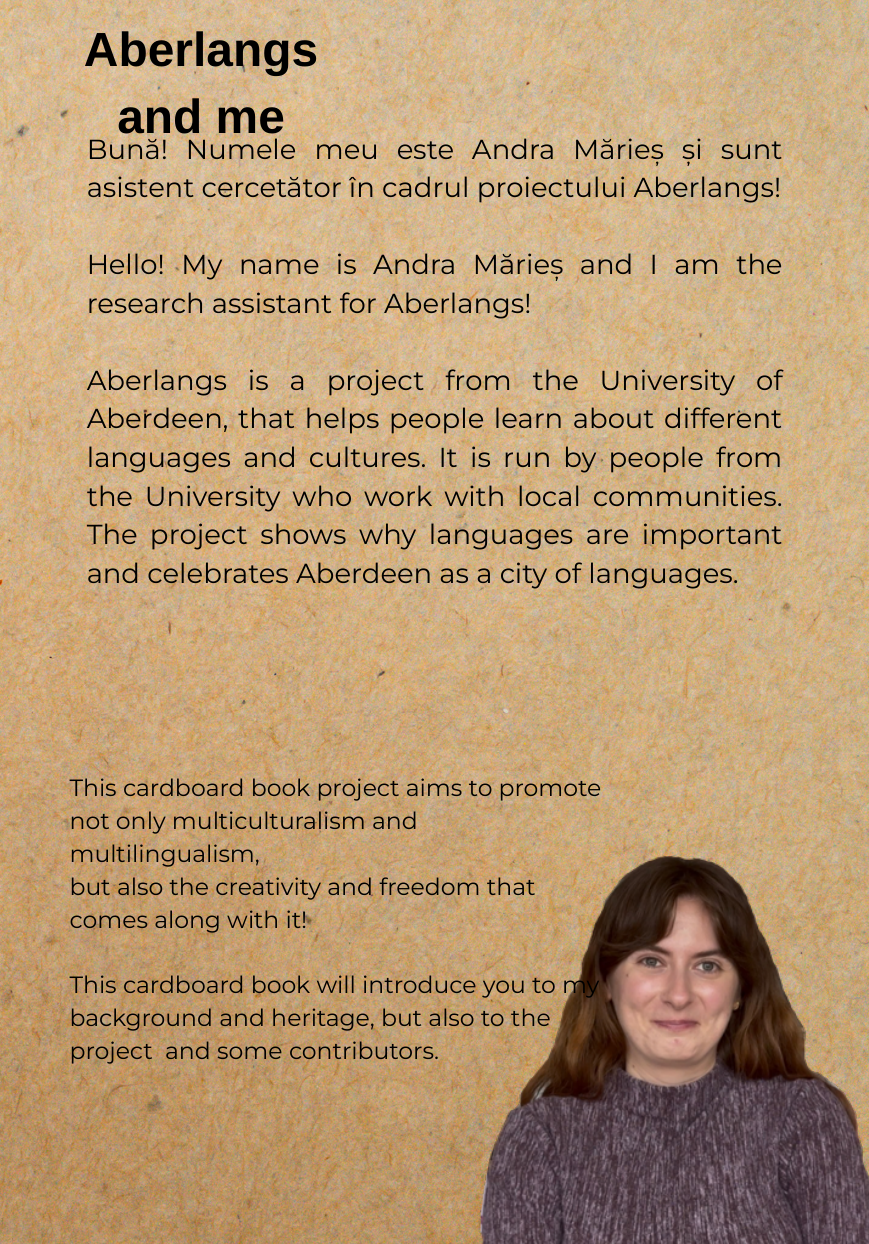

Aberlangs and me

Bună! Numele meu este Andra Mărieș și sunt asistent cercetător în cadrul proiectului Aberlangs!

Hello! My name is Andra Mărieș and I am the research assistant for Aberlangs!

Aberlangs is a project from the University of Aberdeen, that helps people learn about different languages and cultures. It is run by people from the University who work with local communities. The project shows why languages are important and celebrates Aberdeen as a city of languages.

This cardboard book project aims to promote
not only multiculturalism and multilingualism,
but also the creativity and freedom that
comes along with it!

This cardboard book will introduce you to my
background and heritage, but also to the
project  and some contributors.